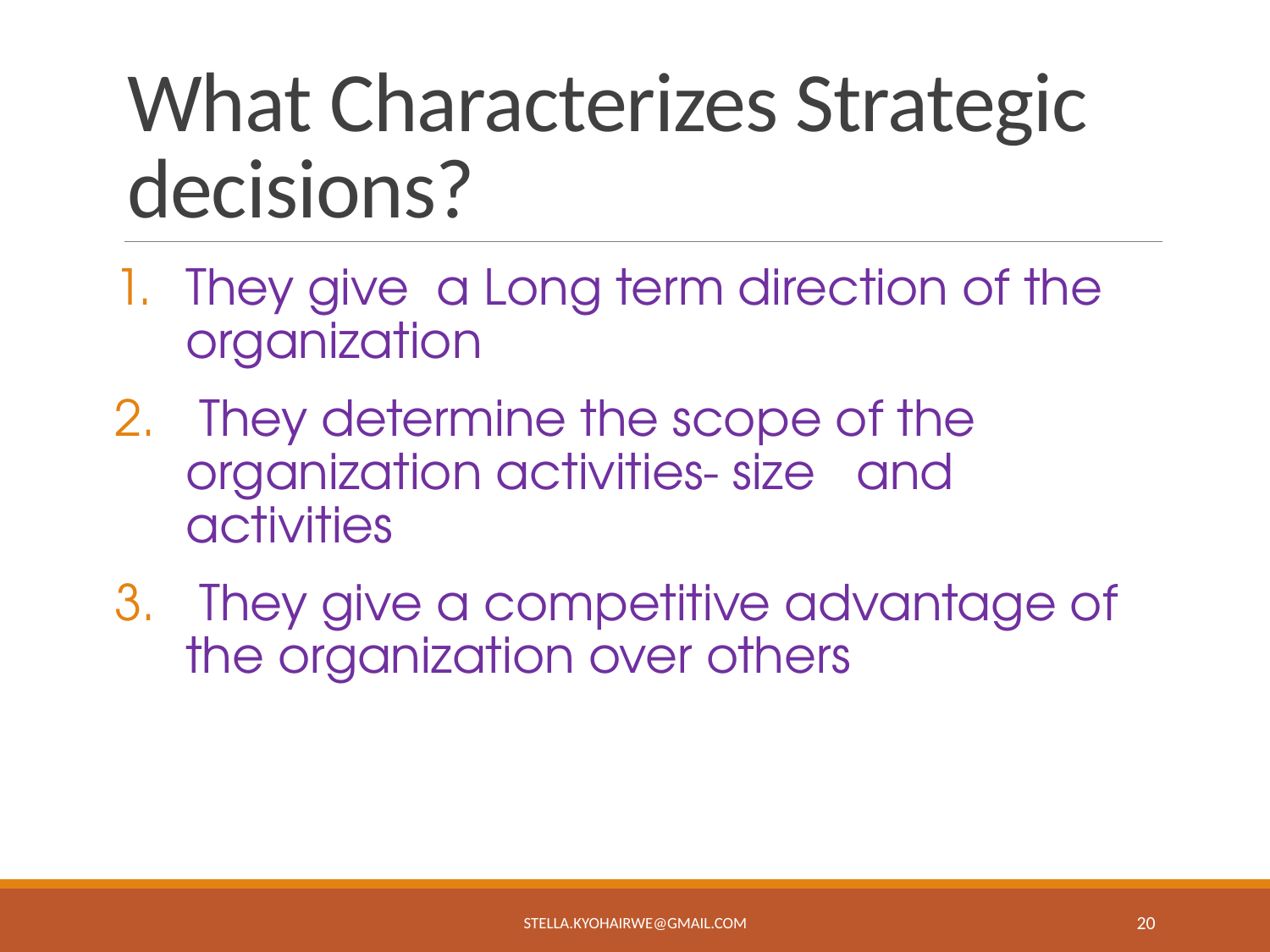

# What Characterizes Strategic decisions?
They give  a Long term direction of the organization
 They determine the scope of the organization activities- size   and activities
 They give a competitive advantage of the organization over others
stella.kyohairwe@gmail.com
20